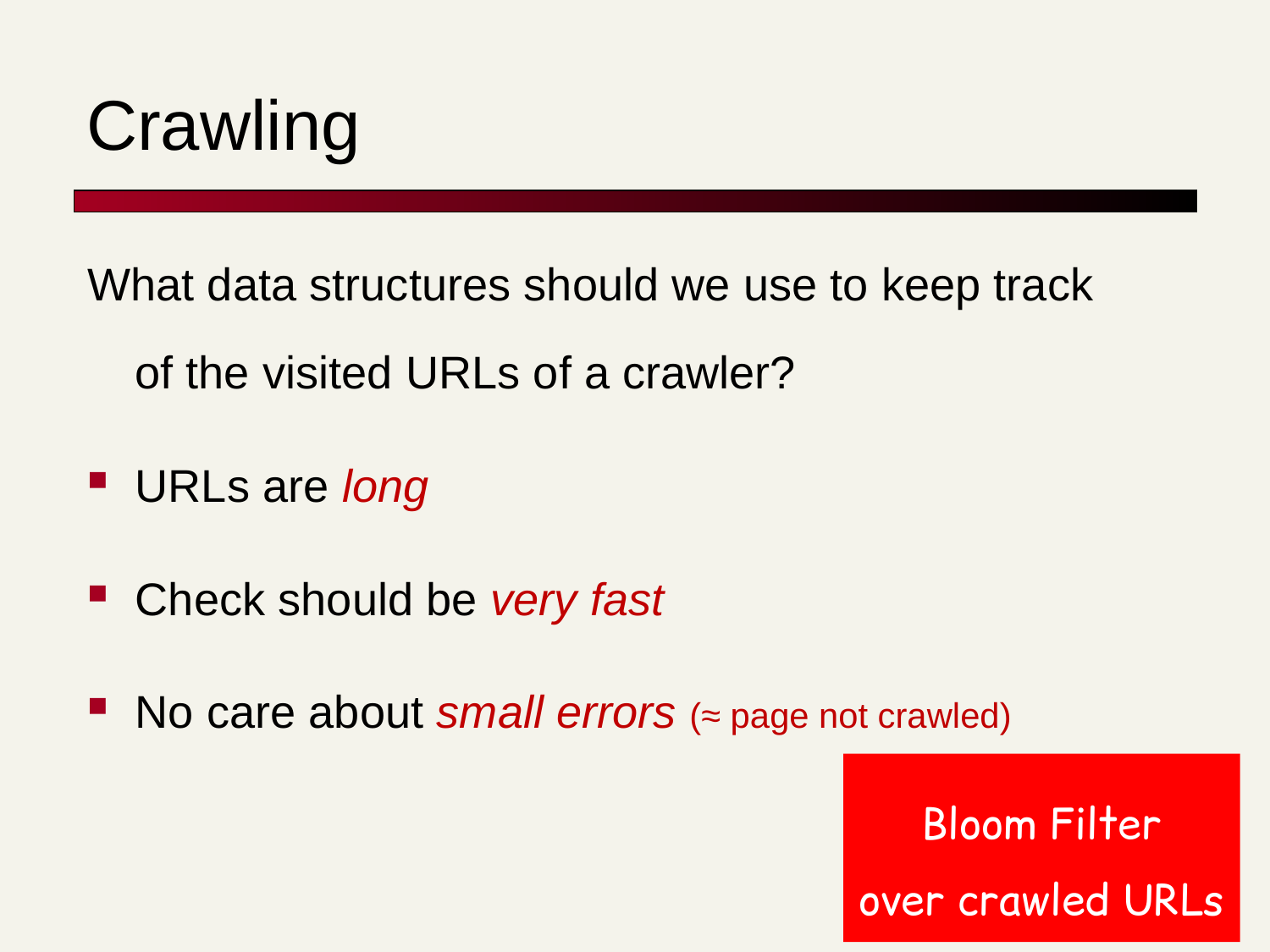

# Crawling
What data structures should we use to keep track of the visited URLs of a crawler?
URLs are long
Check should be very fast
No care about small errors (≈ page not crawled)
Bloom Filter
over crawled URLs